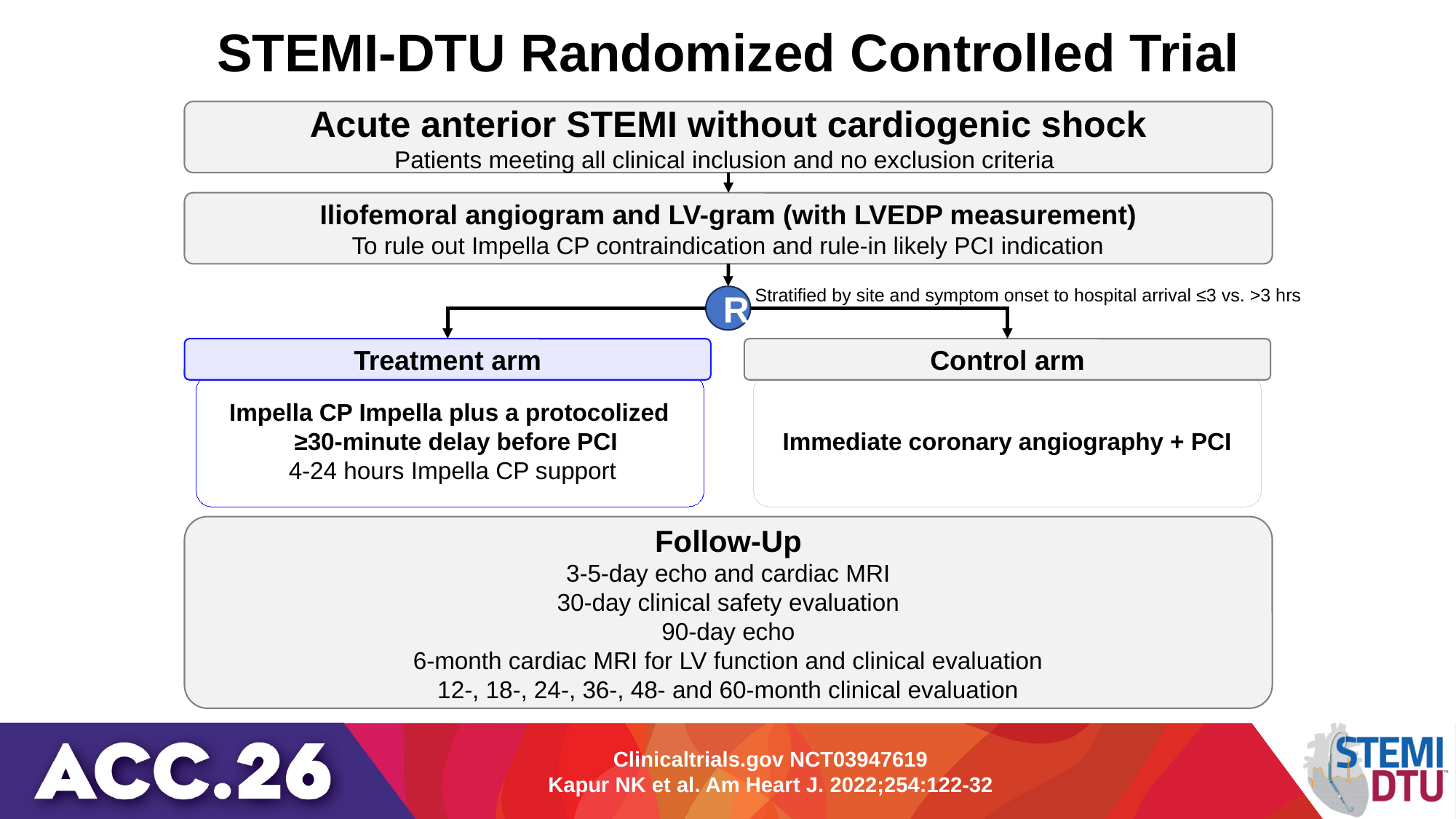

# STEMI-DTU Randomized Controlled Trial
Acute anterior STEMI without cardiogenic shock
Patients meeting all clinical inclusion and no exclusion criteria
Iliofemoral angiogram and LV-gram (with LVEDP measurement)
To rule out Impella CP contraindication and rule-in likely PCI indication
Stratified by site and symptom onset to hospital arrival ≤3 vs. >3 hrs
R
Treatment arm
Control arm
Impella CP Impella plus a protocolized
 ≥30-minute delay before PCI
4-24 hours Impella CP support
Immediate coronary angiography + PCI
Follow-Up
3-5-day echo and cardiac MRI
30-day clinical safety evaluation
90-day echo
6-month cardiac MRI for LV function and clinical evaluation
12-, 18-, 24-, 36-, 48- and 60-month clinical evaluation
Clinicaltrials.gov NCT03947619
Kapur NK et al. Am Heart J. 2022;254:122-32